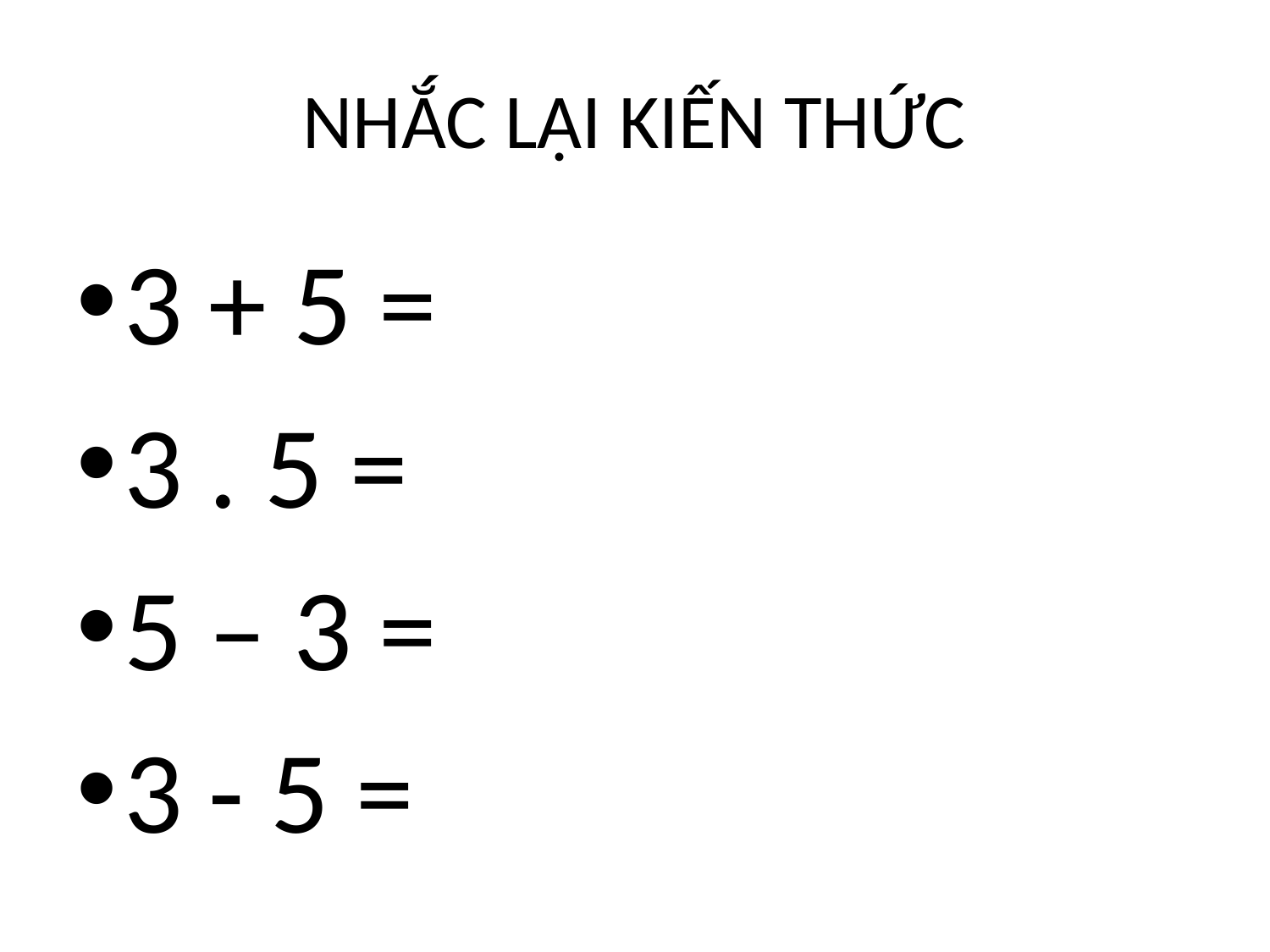

# NHẮC LẠI KIẾN THỨC
3 + 5 =
3 . 5 =
5 – 3 =
3 - 5 =